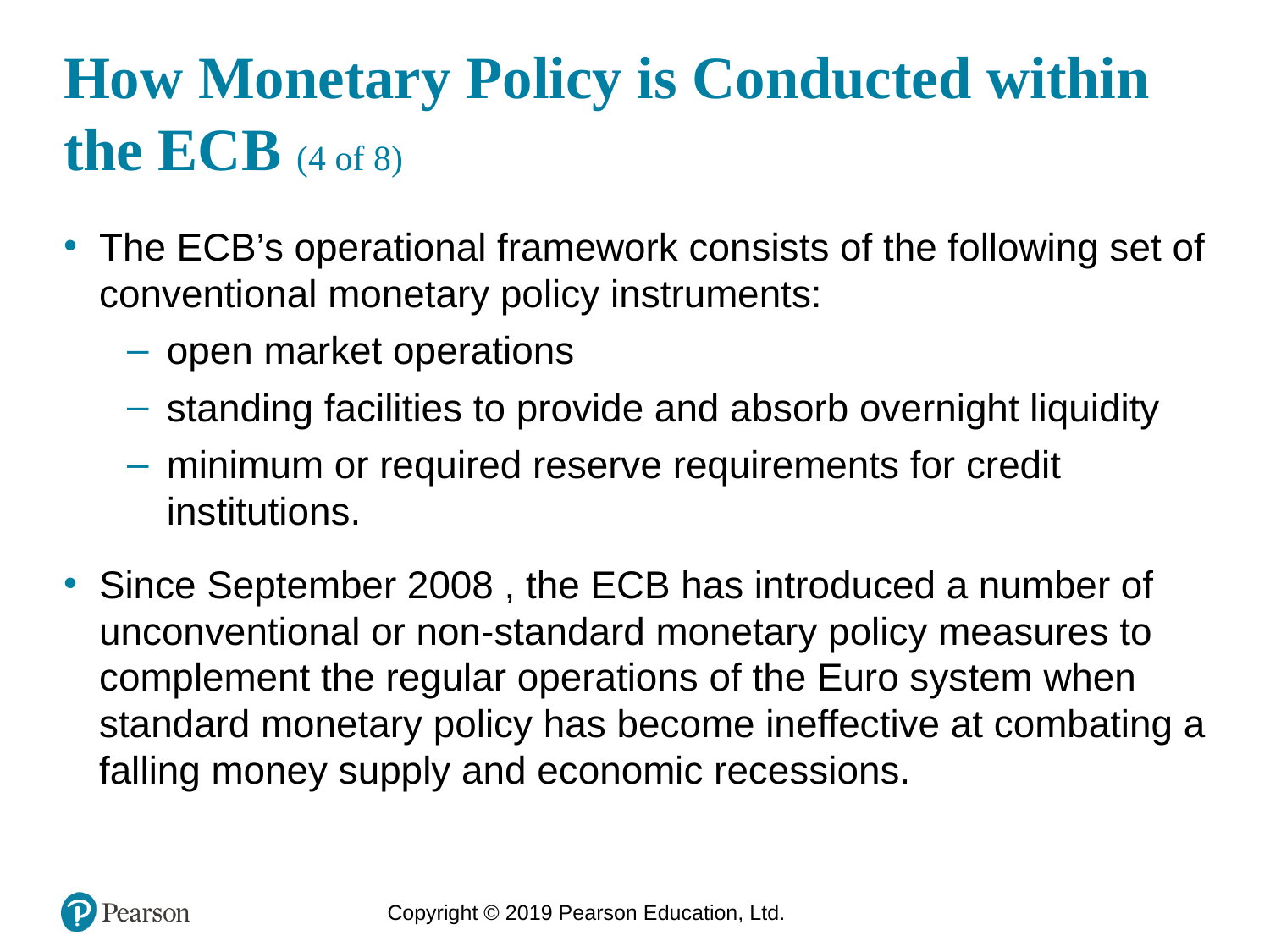

# How Monetary Policy is Conducted within the ECB (4 of 8)
The ECB’s operational framework consists of the following set of conventional monetary policy instruments:
open market operations
standing facilities to provide and absorb overnight liquidity
minimum or required reserve requirements for credit institutions.
Since September 2008 , the ECB has introduced a number of unconventional or non-standard monetary policy measures to complement the regular operations of the Euro system when standard monetary policy has become ineffective at combating a falling money supply and economic recessions.